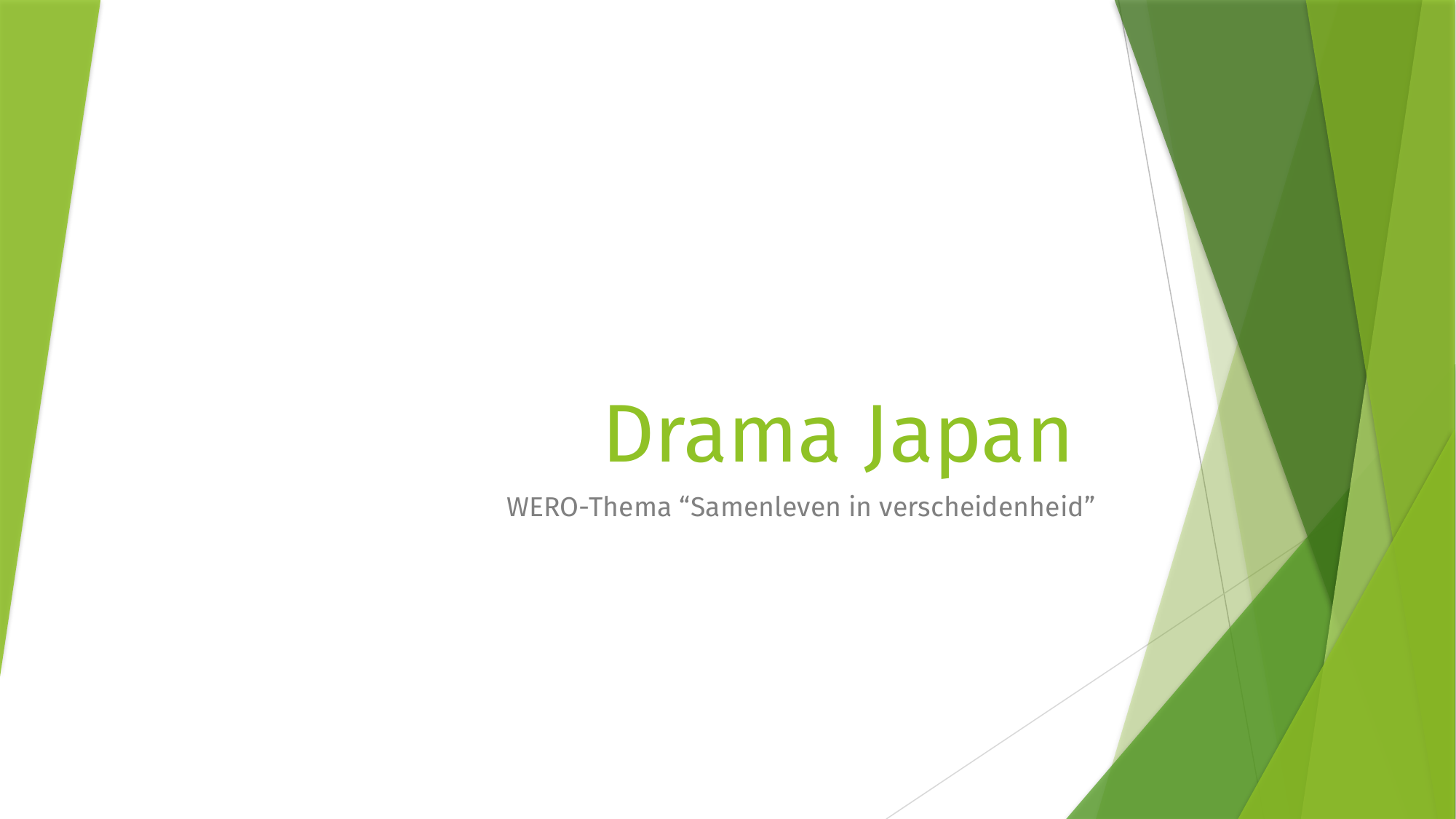

# Drama Japan
WERO-Thema “Samenleven in verscheidenheid”